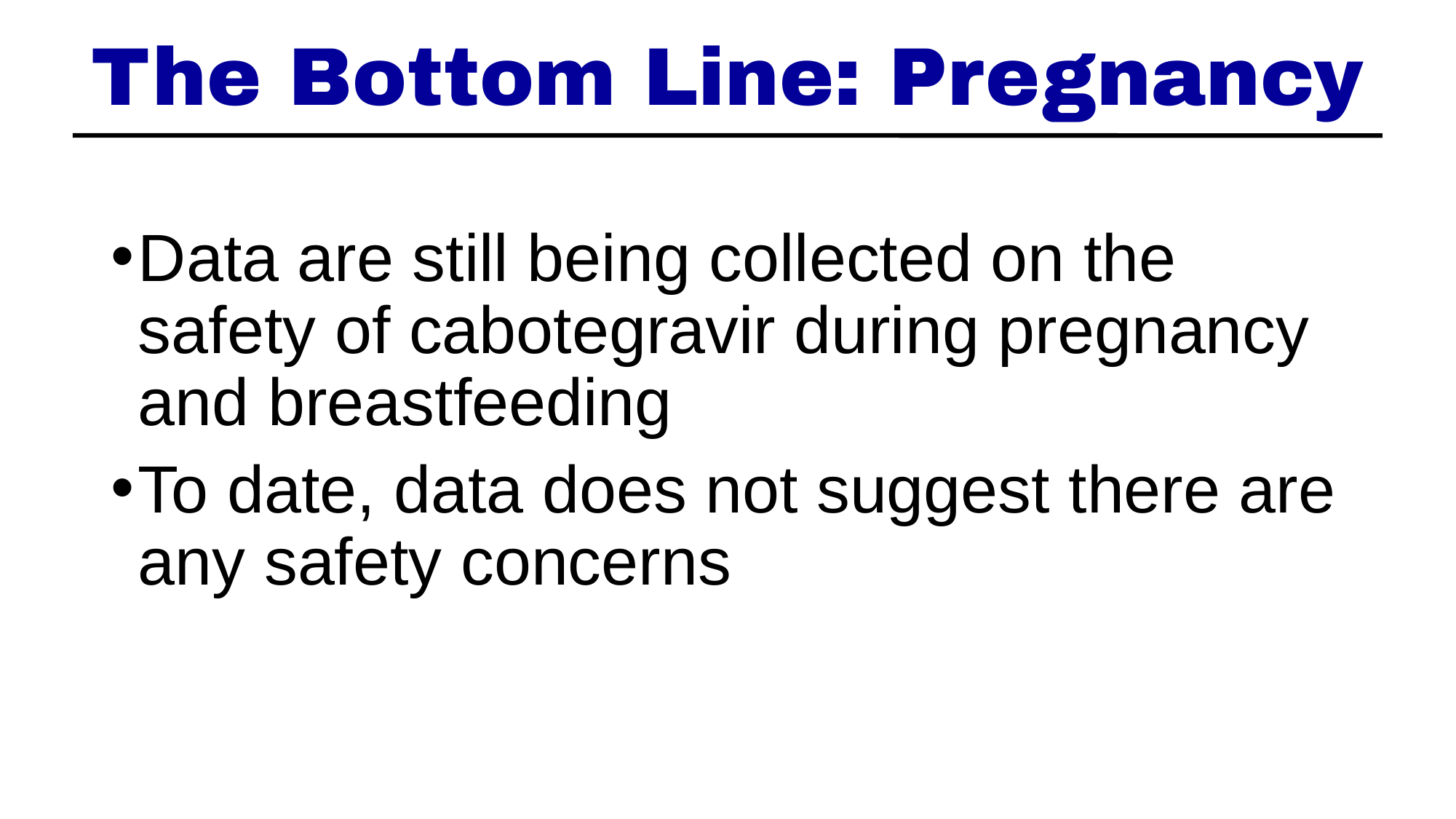

# The Bottom Line: Pregnancy

Data are still being collected on the safety of cabotegravir during pregnancy and breastfeeding
To date, data does not suggest there are any safety concerns